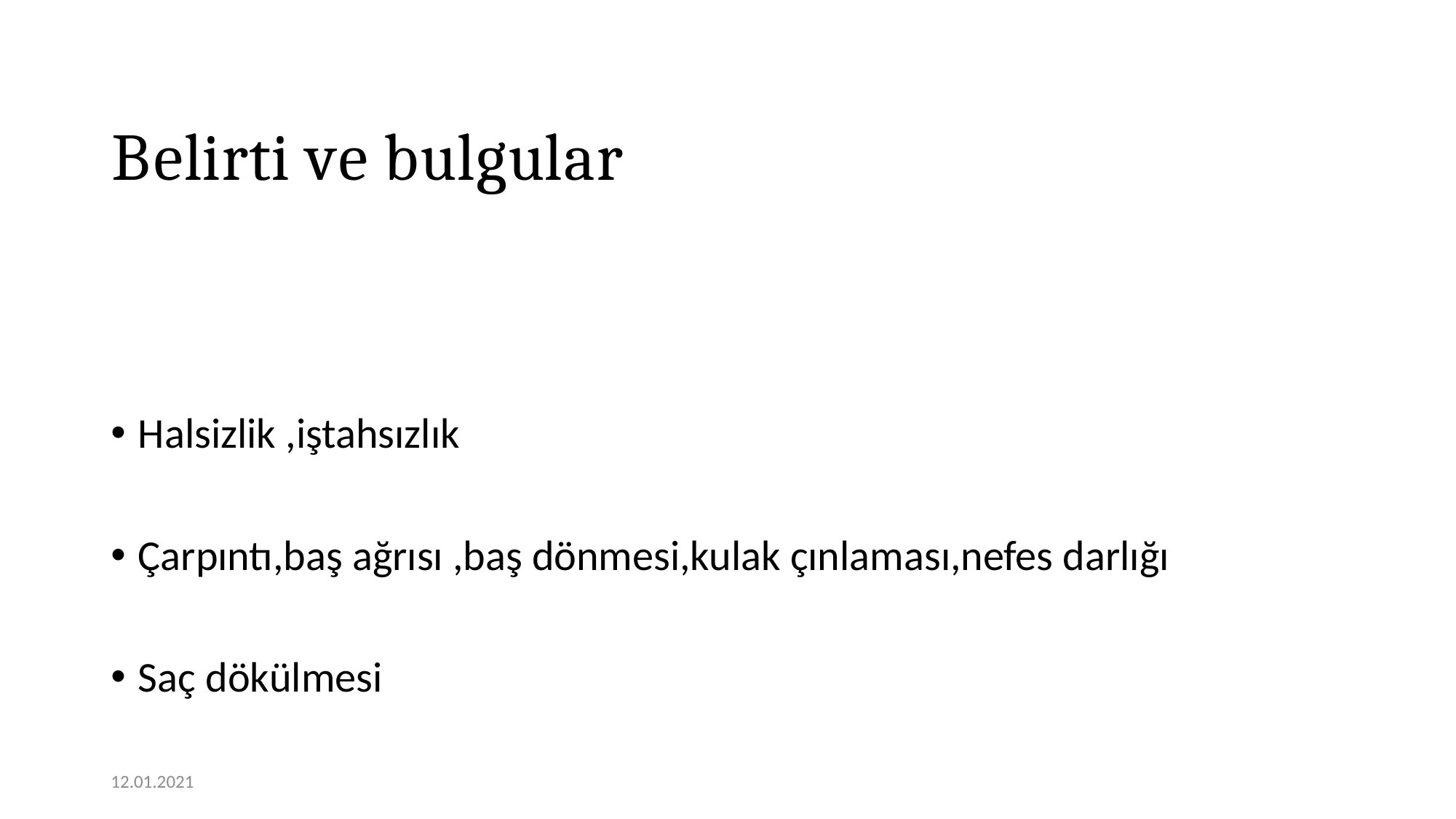

# Belirti ve bulgular

Halsizlik ,iştahsızlık

Çarpıntı,baş ağrısı ,baş dönmesi,kulak çınlaması,nefes darlığı

Saç dökülmesi

12.01.2021